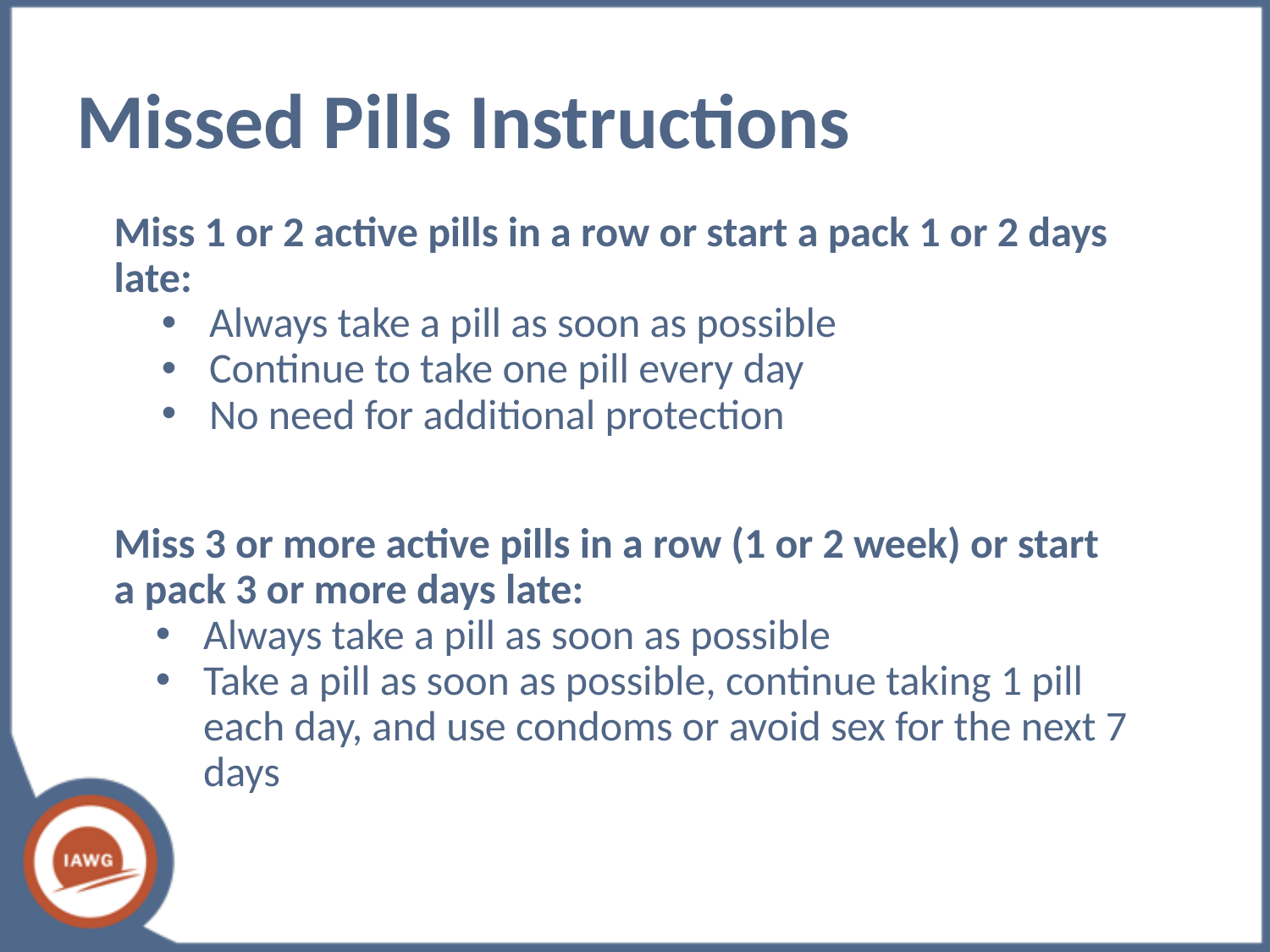

Missed Pills Instructions
Miss 1 or 2 active pills in a row or start a pack 1 or 2 days late:
Always take a pill as soon as possible
Continue to take one pill every day
No need for additional protection

Miss 3 or more active pills in a row (1 or 2 week) or start a pack 3 or more days late:
Always take a pill as soon as possible
Take a pill as soon as possible, continue taking 1 pill each day, and use condoms or avoid sex for the next 7 days